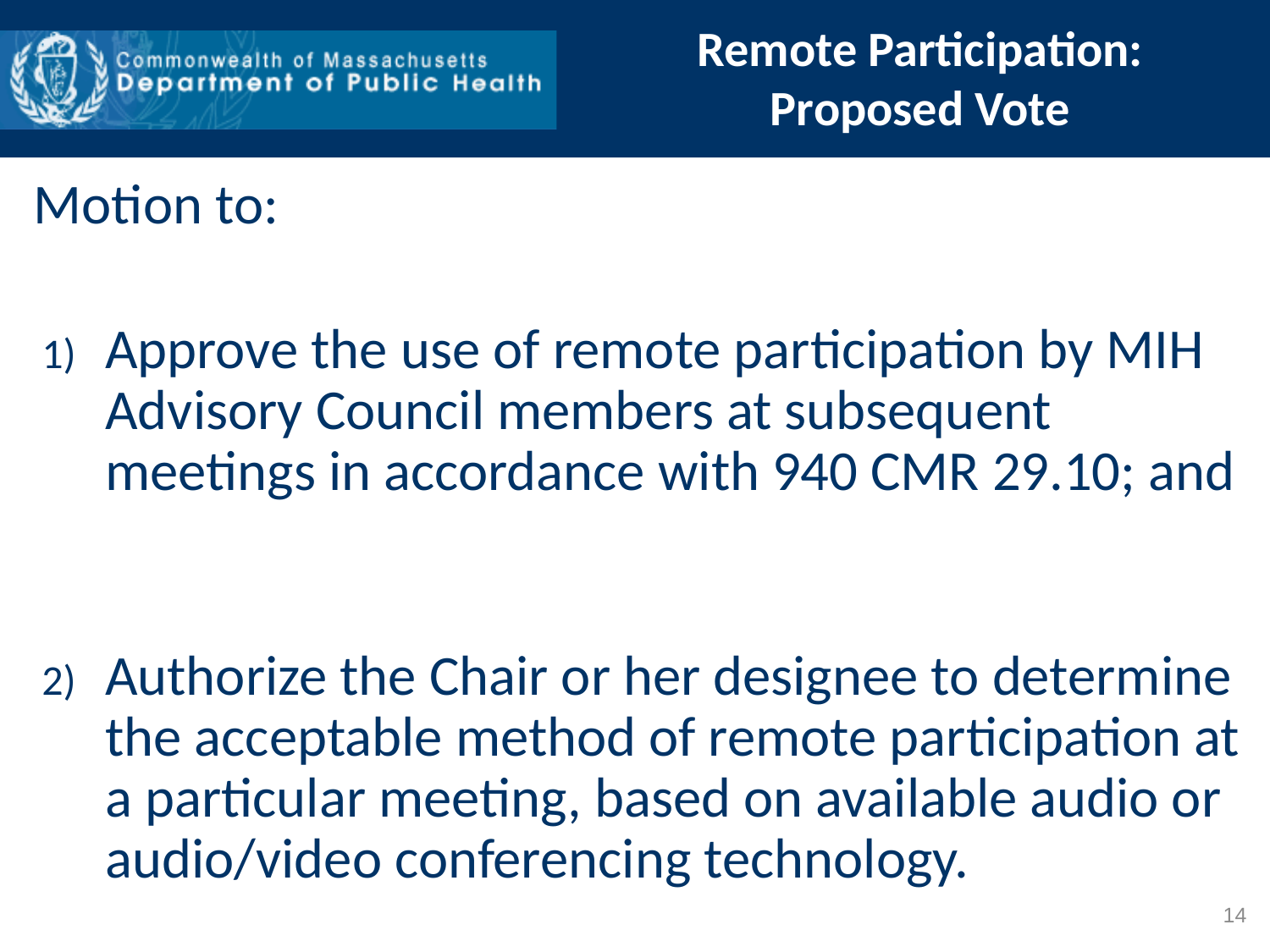

Remote Participation:
Proposed Vote
Motion to:

Approve the use of remote participation by MIH Advisory Council members at subsequent meetings in accordance with 940 CMR 29.10; and

Authorize the Chair or her designee to determine the acceptable method of remote participation at a particular meeting, based on available audio or audio/video conferencing technology.
14